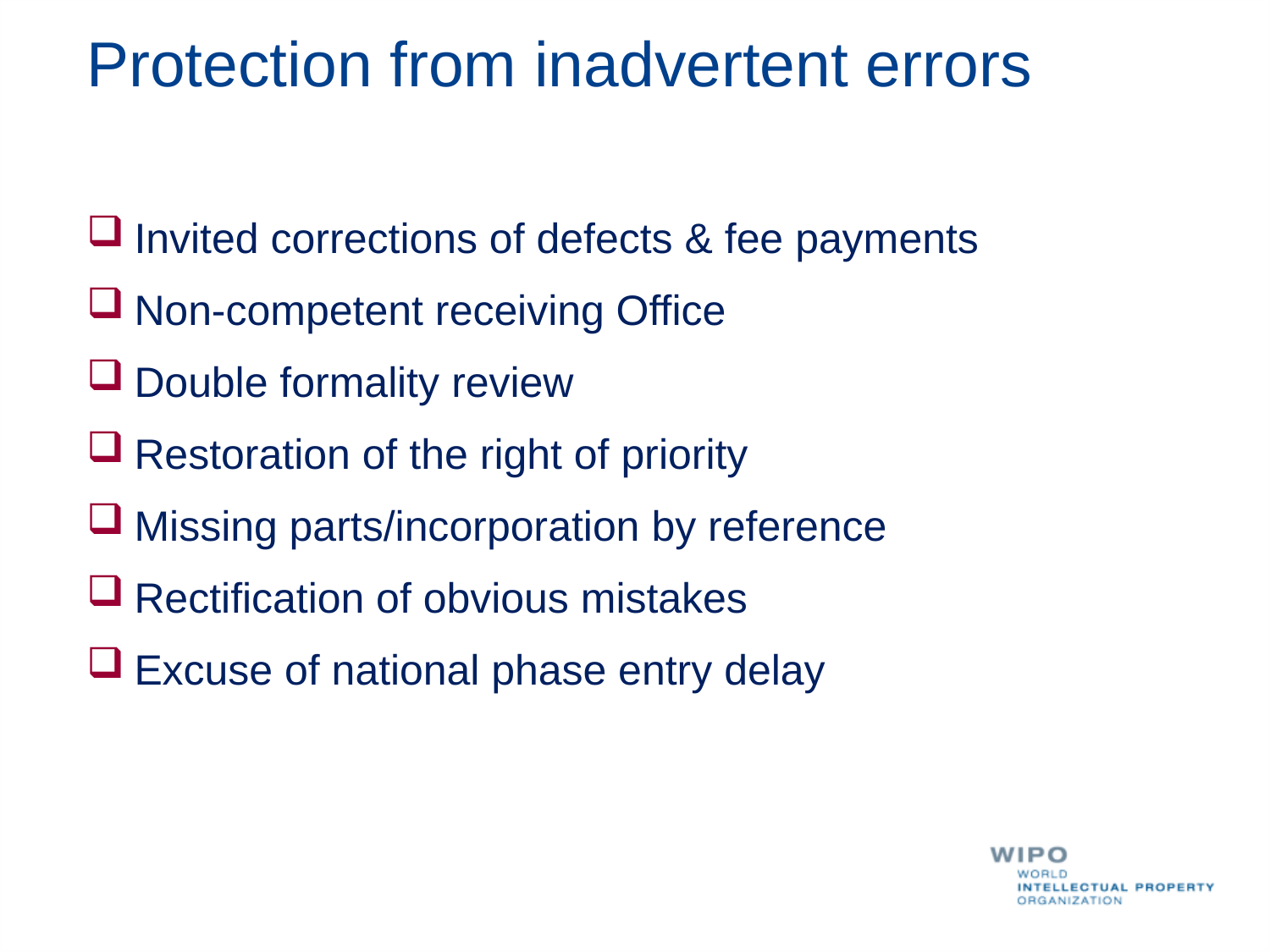

Protection from inadvertent errors
Invited corrections of defects & fee payments
Non-competent receiving Office
Double formality review
Restoration of the right of priority
Missing parts/incorporation by reference
Rectification of obvious mistakes
Excuse of national phase entry delay